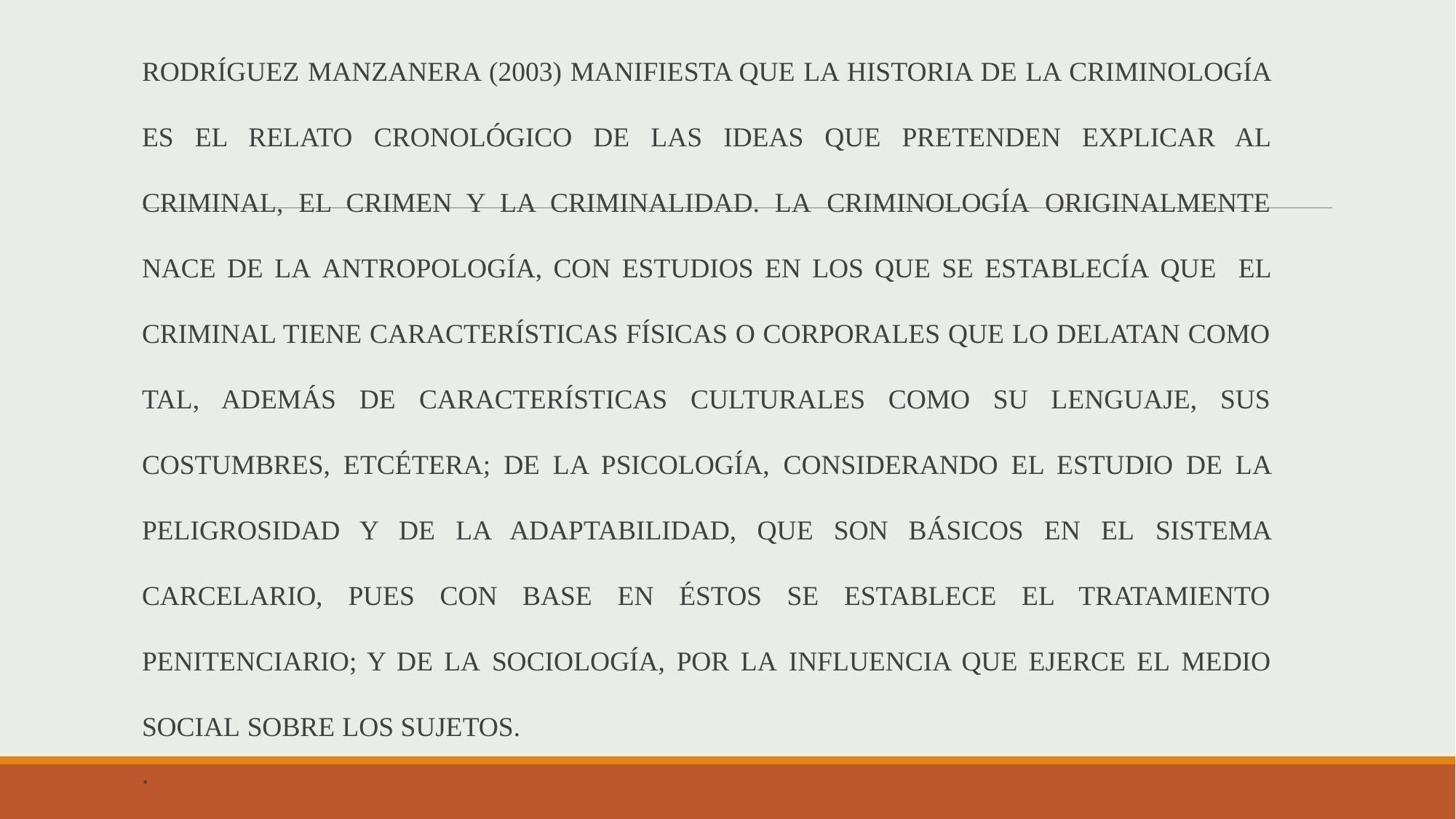

RODRÍGUEZ MANZANERA (2003) MANIFIESTA QUE LA HISTORIA DE LA CRIMINOLOGÍA ES EL RELATO CRONOLÓGICO DE LAS IDEAS QUE PRETENDEN EXPLICAR AL CRIMINAL, EL CRIMEN Y LA CRIMINALIDAD. LA CRIMINOLOGÍA ORIGINALMENTE NACE DE LA ANTROPOLOGÍA, CON ESTUDIOS EN LOS QUE SE ESTABLECÍA QUE  EL CRIMINAL TIENE CARACTERÍSTICAS FÍSICAS O CORPORALES QUE LO DELATAN COMO TAL, ADEMÁS DE CARACTERÍSTICAS CULTURALES COMO SU LENGUAJE, SUS COSTUMBRES, ETCÉTERA; DE LA PSICOLOGÍA, CONSIDERANDO EL ESTUDIO DE LA PELIGROSIDAD Y DE LA ADAPTABILIDAD, QUE SON BÁSICOS EN EL SISTEMA CARCELARIO, PUES CON BASE EN ÉSTOS SE ESTABLECE EL TRATAMIENTO PENITENCIARIO; Y DE LA SOCIOLOGÍA, POR LA INFLUENCIA QUE EJERCE EL MEDIO SOCIAL SOBRE LOS SUJETOS.
.